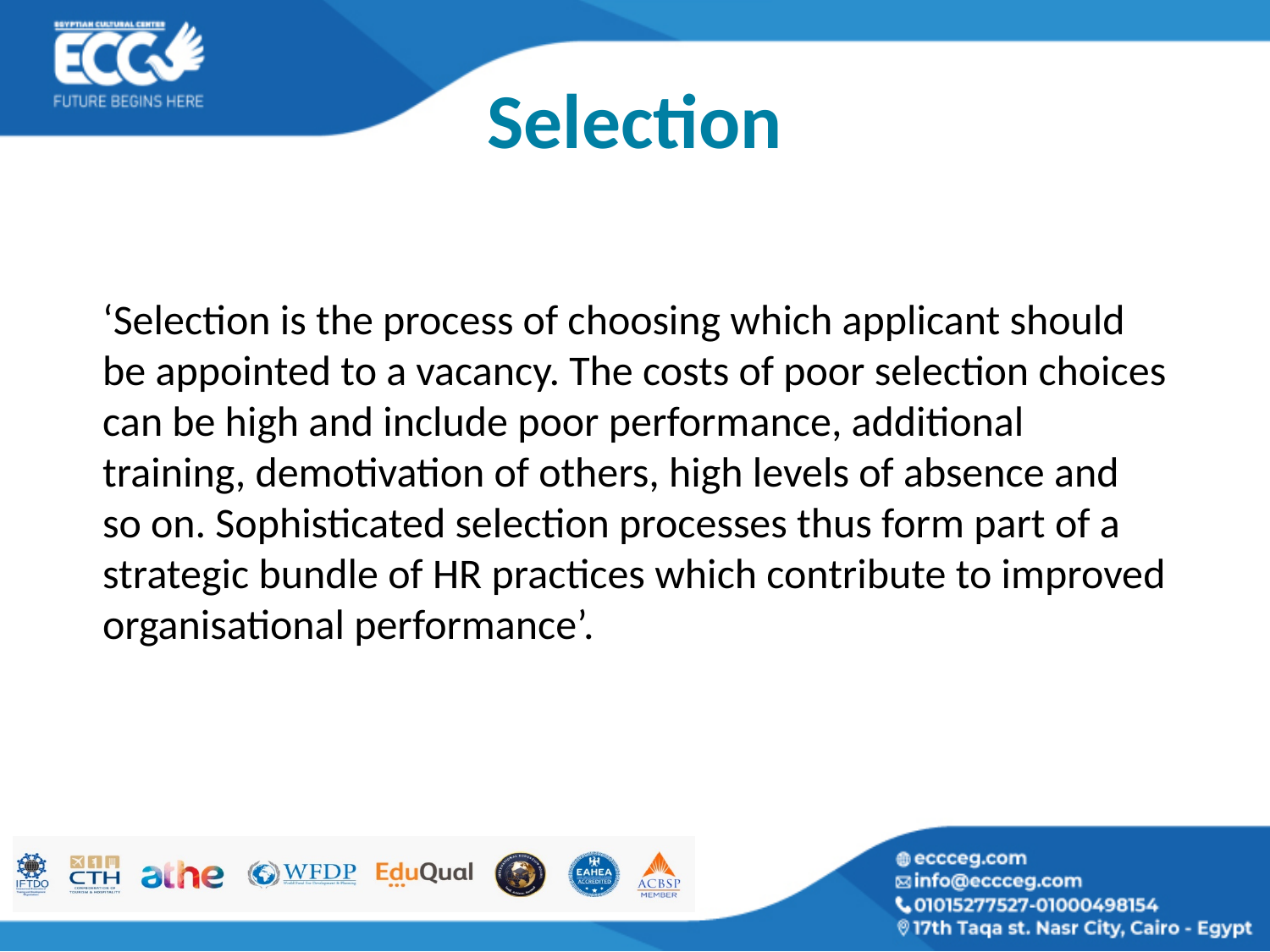

# Selection
‘Selection is the process of choosing which applicant should be appointed to a vacancy. The costs of poor selection choices can be high and include poor performance, additional training, demotivation of others, high levels of absence and so on. Sophisticated selection processes thus form part of a strategic bundle of HR practices which contribute to improved organisational performance’.